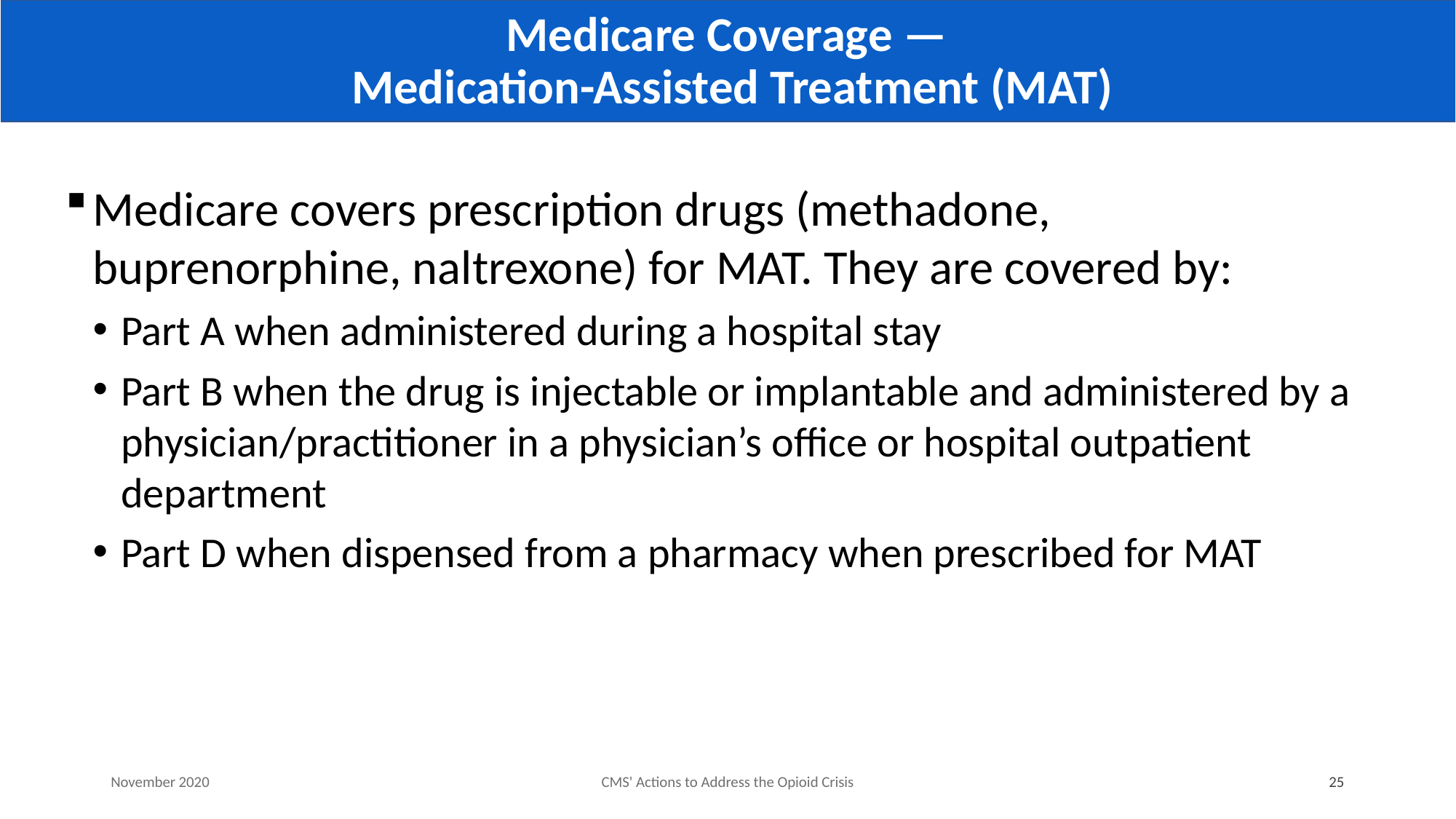

# Medicare Coverage — Medication-Assisted Treatment (MAT)
Medicare covers prescription drugs (methadone, buprenorphine, naltrexone) for MAT. They are covered by:
Part A when administered during a hospital stay
Part B when the drug is injectable or implantable and administered by a physician/practitioner in a physician’s office or hospital outpatient department
Part D when dispensed from a pharmacy when prescribed for MAT

November 2020
CMS' Actions to Address the Opioid Crisis